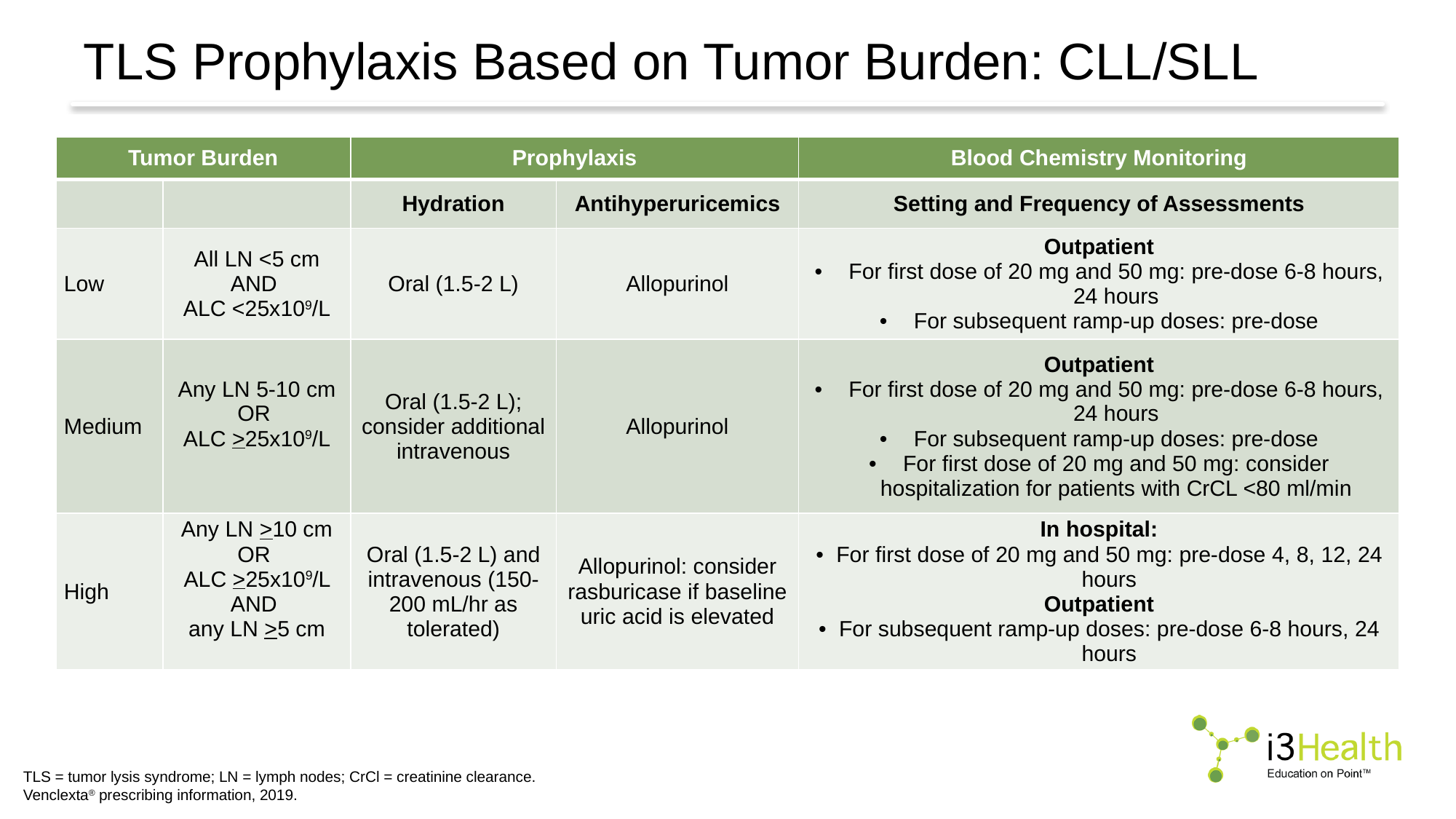

# TLS Prophylaxis Based on Tumor Burden: CLL/SLL
| Tumor Burden |  | Prophylaxis |  | Blood Chemistry Monitoring |
| --- | --- | --- | --- | --- |
|  |  | Hydration | Antihyperuricemics | Setting and Frequency of Assessments |
| Low | All LN <5 cm AND ALC <25x109/L | Oral (1.5-2 L) | Allopurinol | Outpatient For first dose of 20 mg and 50 mg: pre-dose 6-8 hours, 24 hours For subsequent ramp-up doses: pre-dose |
| Medium | Any LN 5-10 cm OR ALC >25x109/L | Oral (1.5-2 L); consider additional intravenous | Allopurinol | Outpatient For first dose of 20 mg and 50 mg: pre-dose 6-8 hours, 24 hours For subsequent ramp-up doses: pre-dose For first dose of 20 mg and 50 mg: consider hospitalization for patients with CrCL <80 ml/min |
| High | Any LN >10 cm OR ALC >25x109/L AND any LN >5 cm | Oral (1.5-2 L) and intravenous (150-200 mL/hr as tolerated) | Allopurinol: consider rasburicase if baseline uric acid is elevated | In hospital: For first dose of 20 mg and 50 mg: pre-dose 4, 8, 12, 24 hours Outpatient For subsequent ramp-up doses: pre-dose 6-8 hours, 24 hours |
TLS = tumor lysis syndrome; LN = lymph nodes; CrCl = creatinine clearance.
Venclexta® prescribing information, 2019.